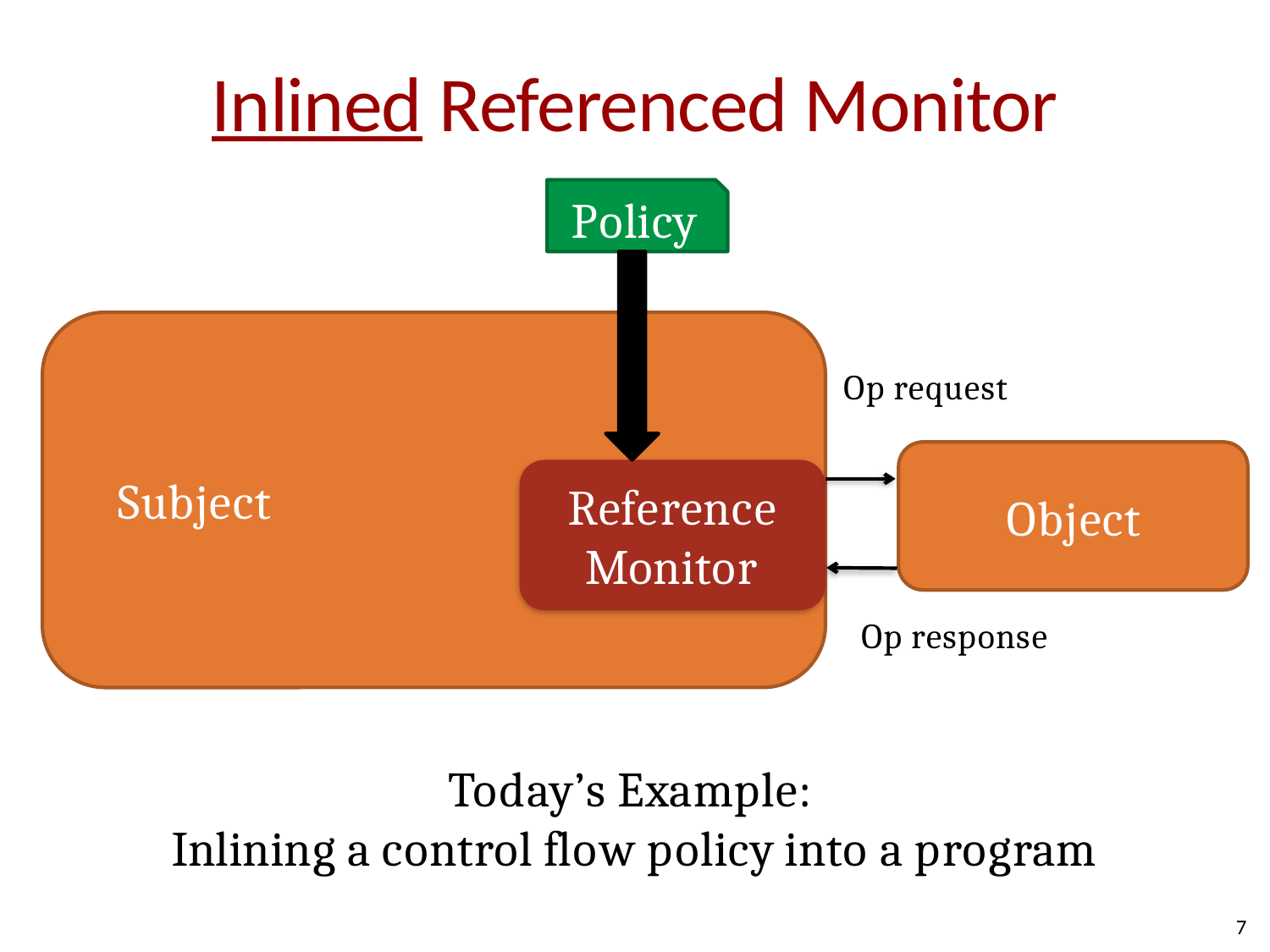

# Inlined Referenced Monitor
Policy

    Subject
Op request
Object
Reference Monitor
Op response
Today’s Example:
Inlining a control flow policy into a program
7